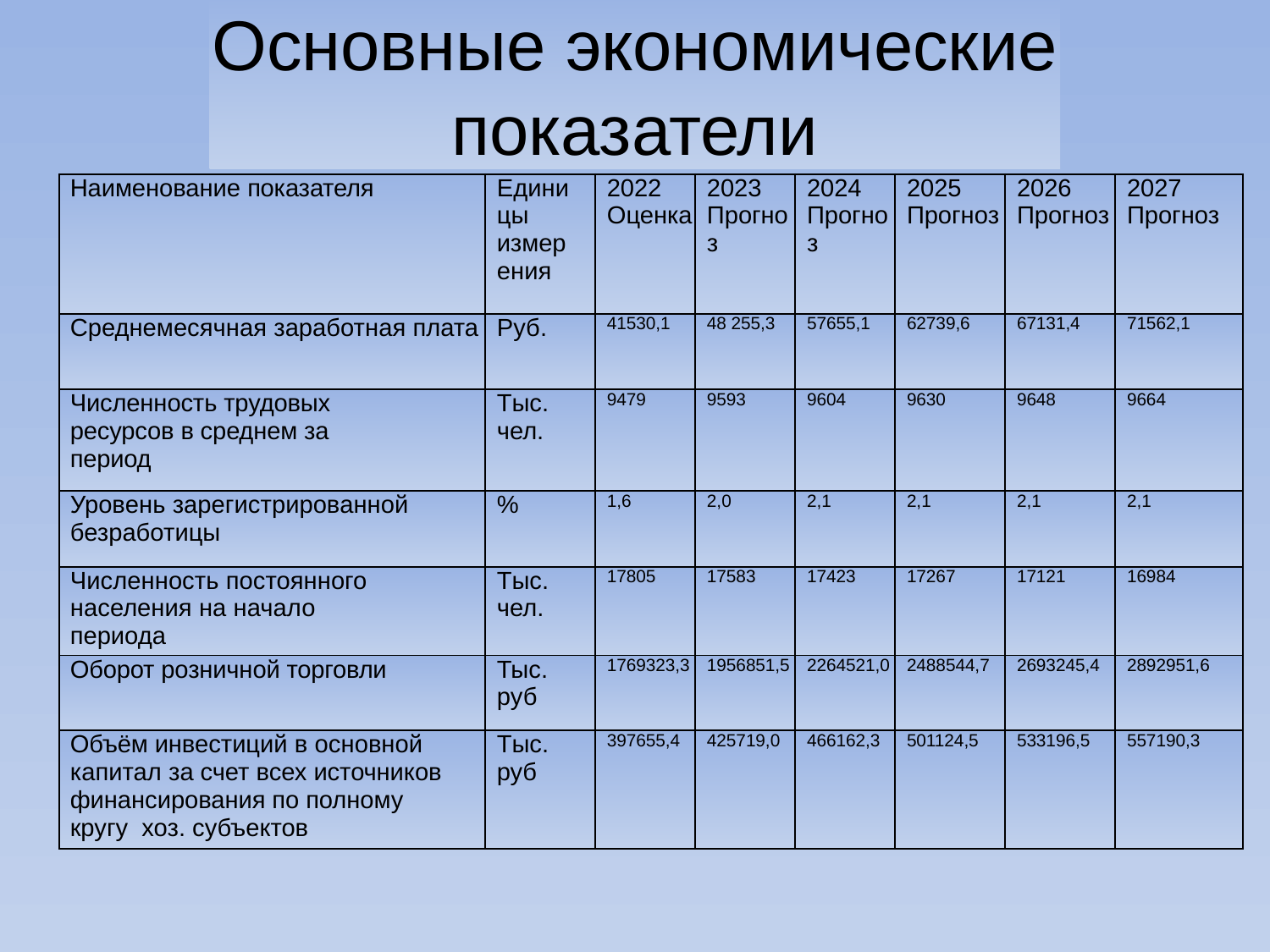

Основные экономические
показатели
| Наименование показателя | Едини цы измер ения | 2022 Оценка | 2023 Прогноз | 2024 Прогноз | 2025 Прогноз | 2026 Прогноз | 2027 Прогноз |
| --- | --- | --- | --- | --- | --- | --- | --- |
| Среднемесячная заработная плата | Руб. | 41530,1 | 48 255,3 | 57655,1 | 62739,6 | 67131,4 | 71562,1 |
| Численность трудовых ресурсов в среднем за период | Тыс. чел. | 9479 | 9593 | 9604 | 9630 | 9648 | 9664 |
| Уровень зарегистрированной безработицы | % | 1,6 | 2,0 | 2,1 | 2,1 | 2,1 | 2,1 |
| Численность постоянного населения на начало периода | Тыс. чел. | 17805 | 17583 | 17423 | 17267 | 17121 | 16984 |
| Оборот розничной торговли | Тыс.руб | 1769323,3 | 1956851,5 | 2264521,0 | 2488544,7 | 2693245,4 | 2892951,6 |
| Объём инвестиций в основной капитал за счет всех источников финансирования по полному кругу хоз. субъектов | Тыс. руб | 397655,4 | 425719,0 | 466162,3 | 501124,5 | 533196,5 | 557190,3 |